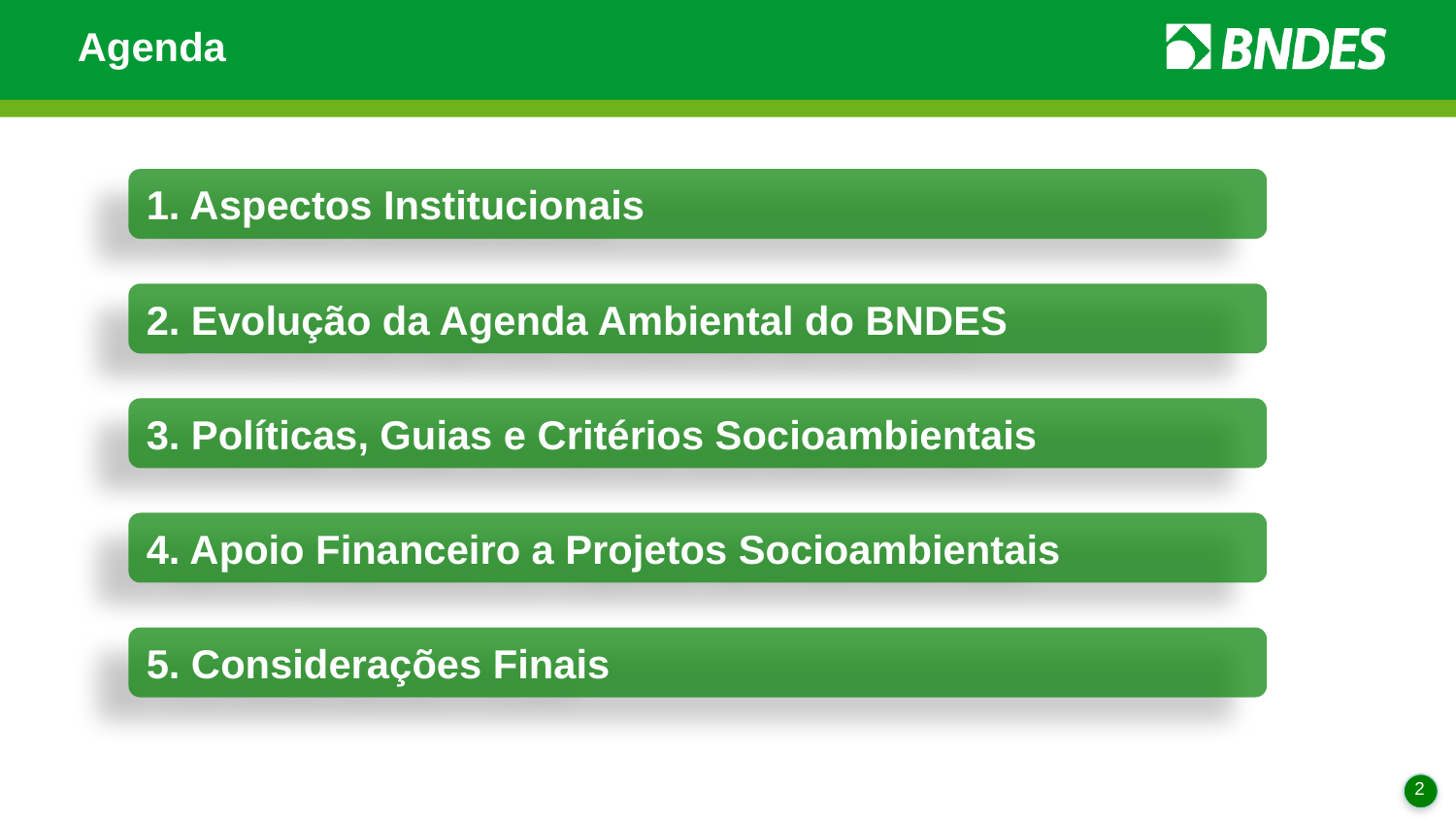

# Agenda
1. Aspectos Institucionais
2. Evolução da Agenda Ambiental do BNDES
3. Políticas, Guias e Critérios Socioambientais
4. Apoio Financeiro a Projetos Socioambientais
5. Considerações Finais
2